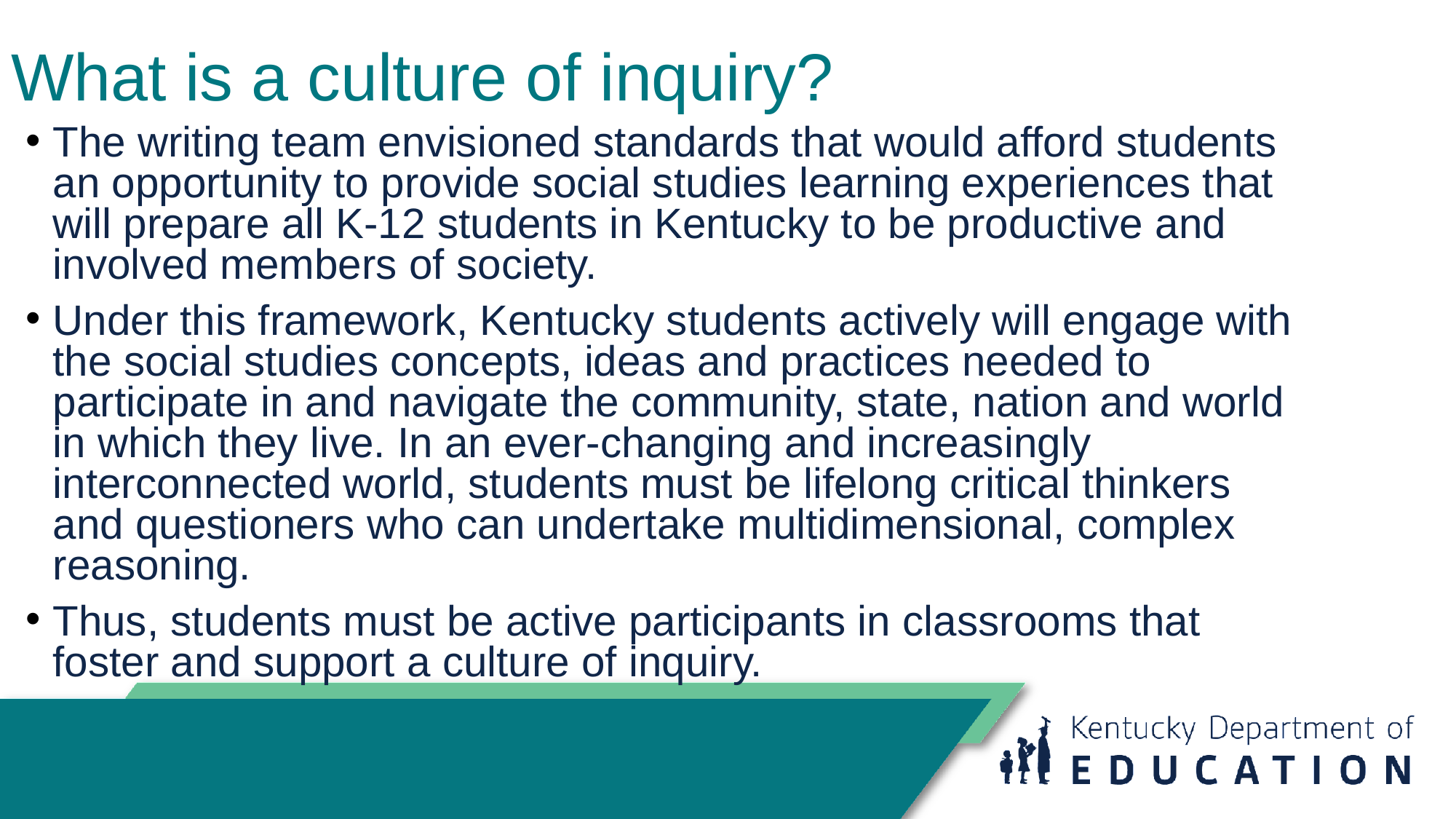

# What is a culture of inquiry?
The writing team envisioned standards that would afford students an opportunity to provide social studies learning experiences that will prepare all K-12 students in Kentucky to be productive and involved members of society.
Under this framework, Kentucky students actively will engage with the social studies concepts, ideas and practices needed to participate in and navigate the community, state, nation and world in which they live. In an ever-changing and increasingly interconnected world, students must be lifelong critical thinkers and questioners who can undertake multidimensional, complex reasoning.
Thus, students must be active participants in classrooms that foster and support a culture of inquiry.